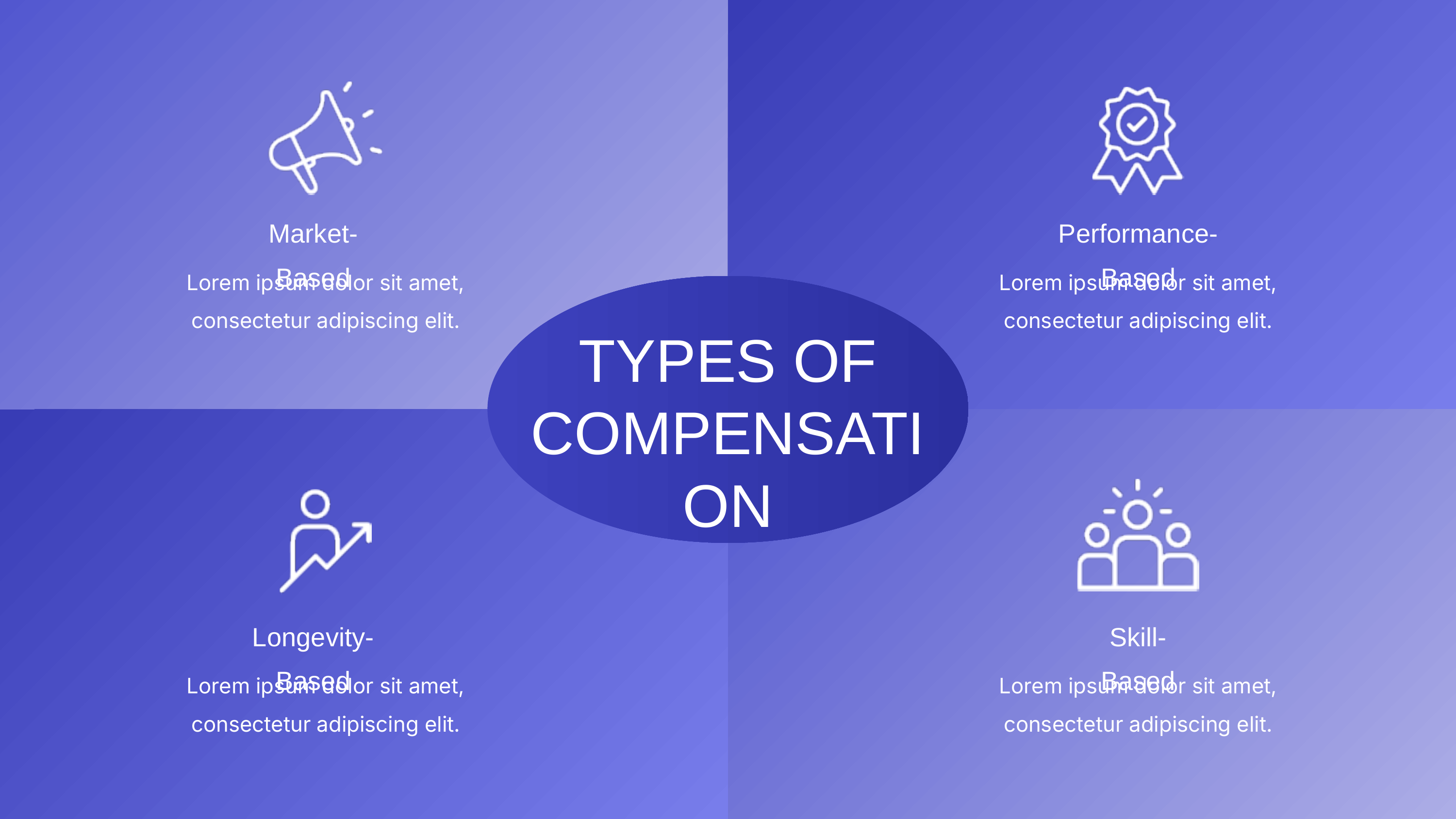

Market-Based
Performance-Based
Lorem ipsum dolor sit amet, consectetur adipiscing elit.
Lorem ipsum dolor sit amet, consectetur adipiscing elit.

TYPES OF
COMPENSATION

Longevity-Based
Skill-Based
Lorem ipsum dolor sit amet, consectetur adipiscing elit.
Lorem ipsum dolor sit amet, consectetur adipiscing elit.